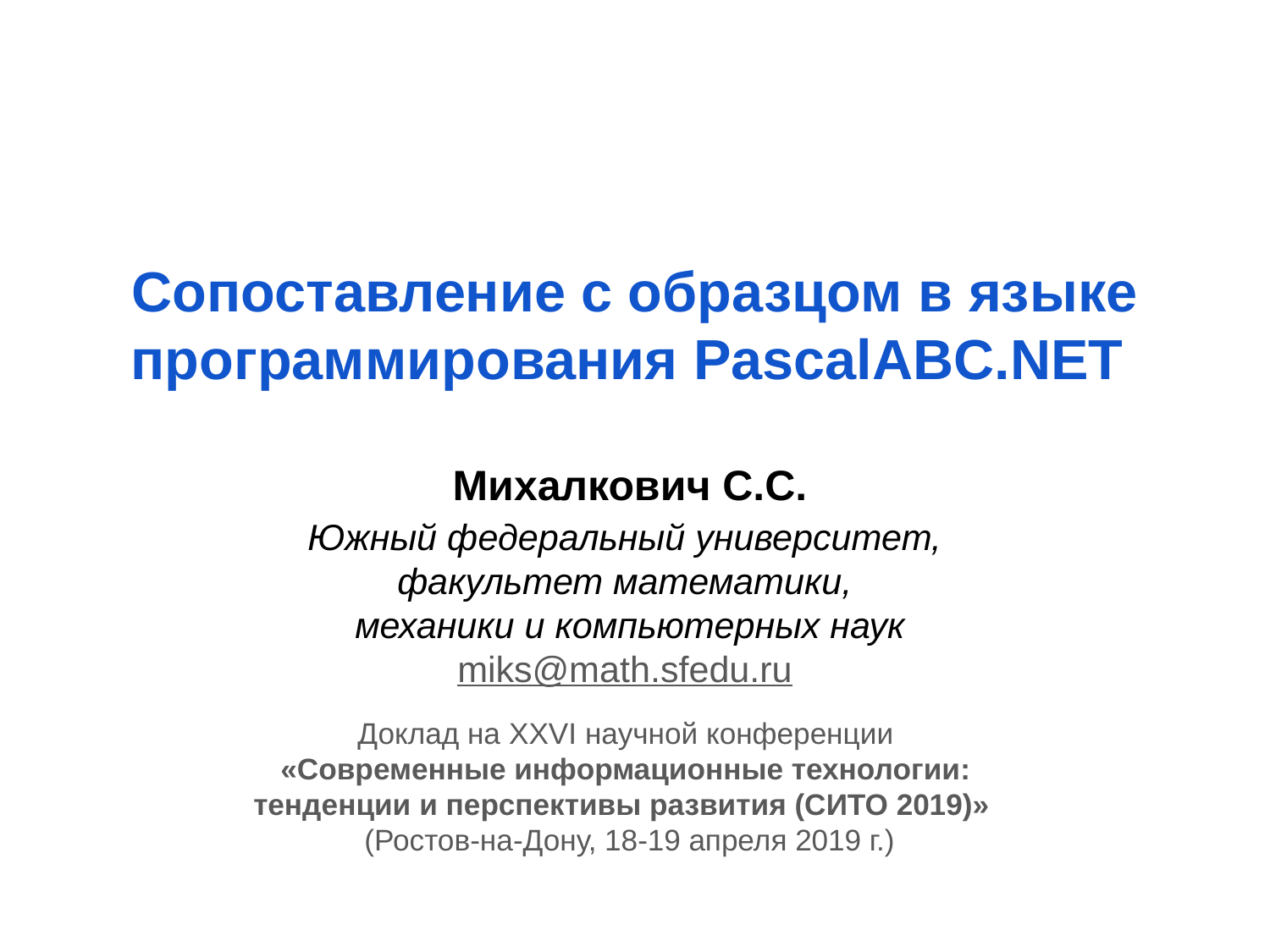

# Сопоставление с образцом в языке программирования PascalABC.NET
Михалкович С.С.
Южный федеральный университет,
факультет математики,
механики и компьютерных наук
miks@math.sfedu.ru
Доклад на XXVI научной конференции
«Современные информационные технологии:
тенденции и перспективы развития (СИТО 2019)»
(Ростов-на-Дону, 18-19 апреля 2019 г.)